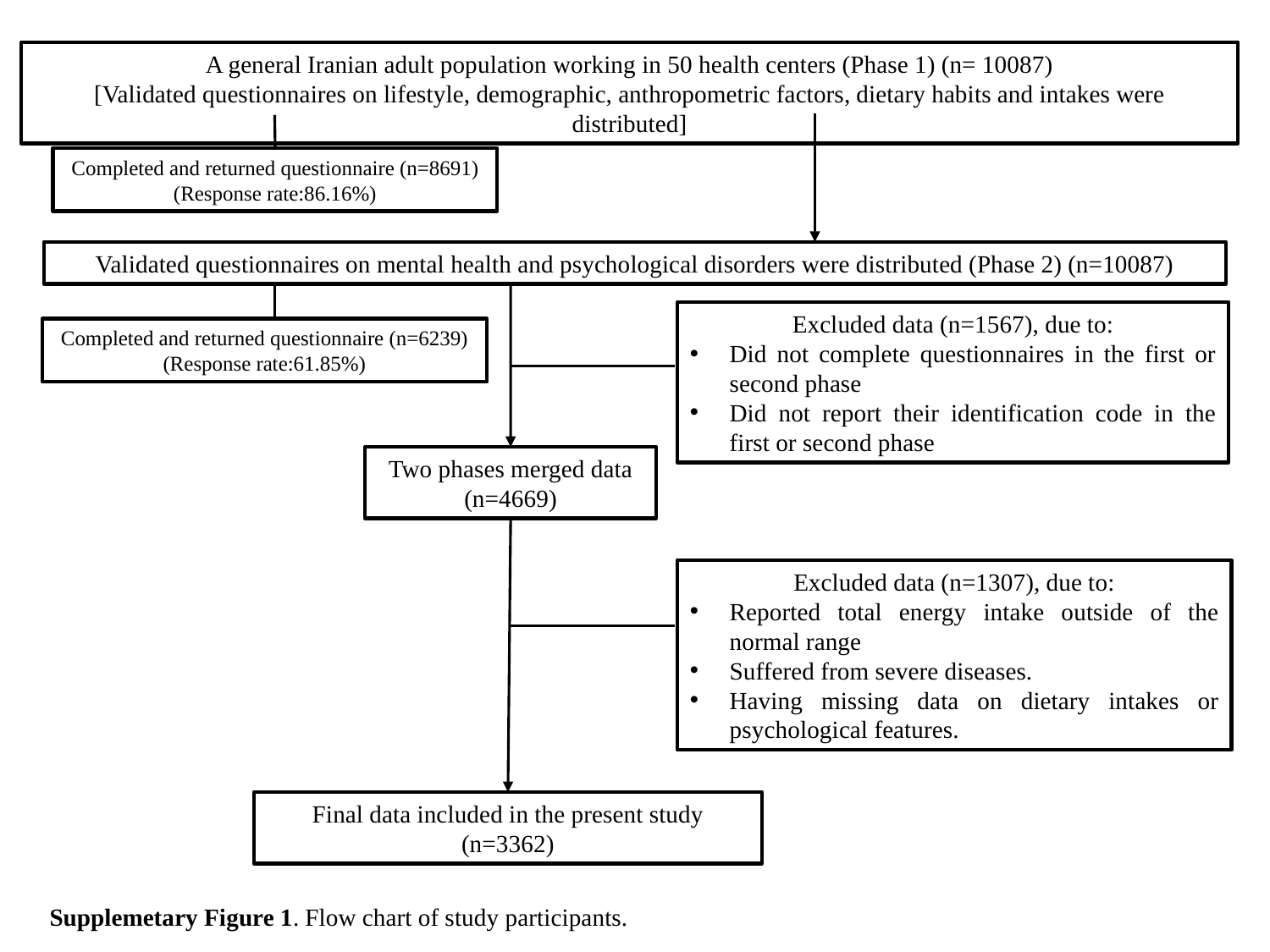

A general Iranian adult population working in 50 health centers (Phase 1) (n= 10087)
[Validated questionnaires on lifestyle, demographic, anthropometric factors, dietary habits and intakes were distributed]
Completed and returned questionnaire (n=8691)
(Response rate:86.16%)
Validated questionnaires on mental health and psychological disorders were distributed (Phase 2) (n=10087)
Excluded data (n=1567), due to:
Did not complete questionnaires in the first or second phase
Did not report their identification code in the first or second phase
Completed and returned questionnaire (n=6239)
(Response rate:61.85%)
Two phases merged data
(n=4669)
Excluded data (n=1307), due to:
Reported total energy intake outside of the normal range
Suffered from severe diseases.
Having missing data on dietary intakes or psychological features.
Final data included in the present study (n=3362)
Supplemetary Figure 1. Flow chart of study participants.